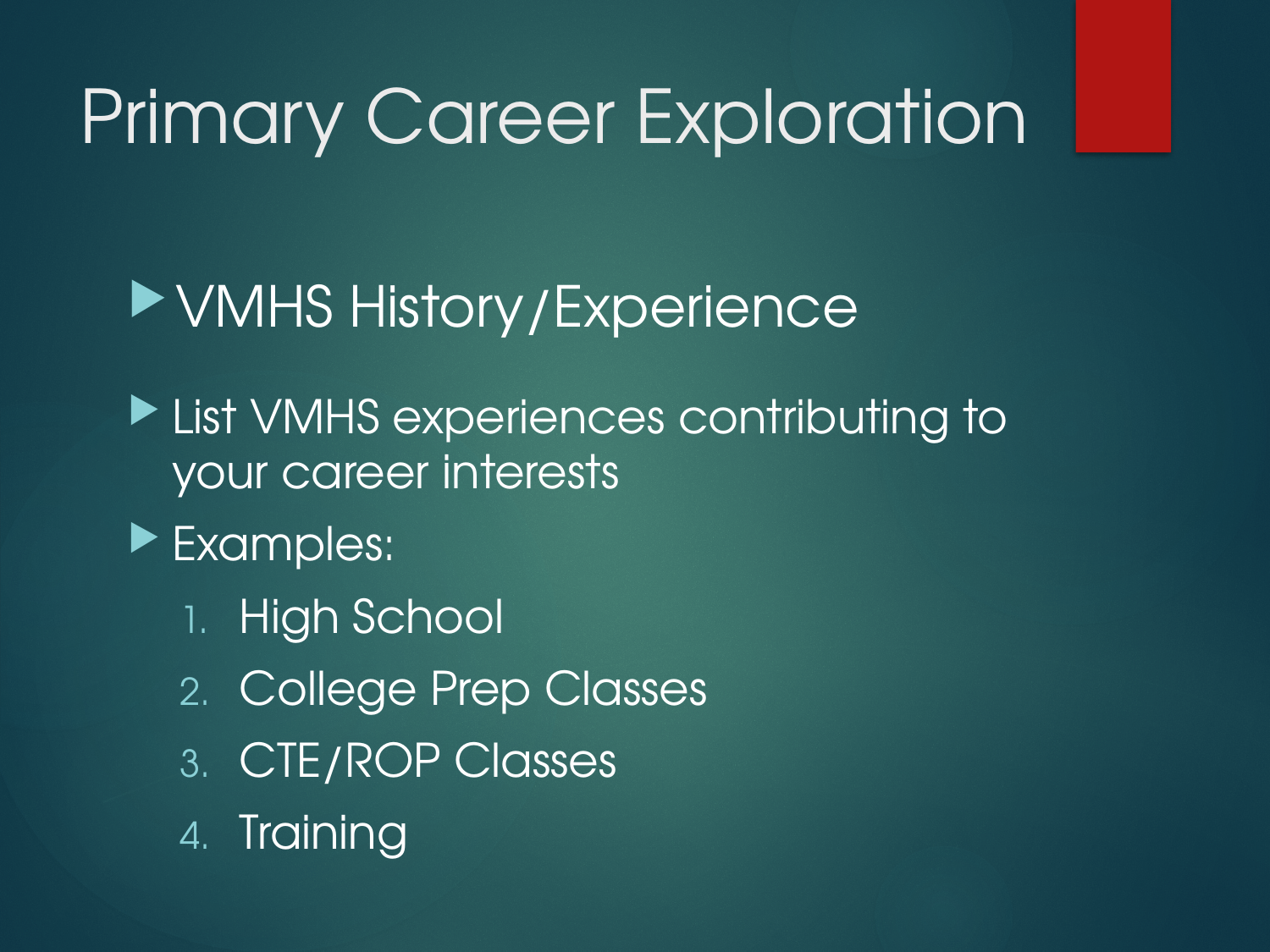

# Primary Career Exploration
VMHS History/Experience
List VMHS experiences contributing to your career interests
Examples:
High School
College Prep Classes
CTE/ROP Classes
Training